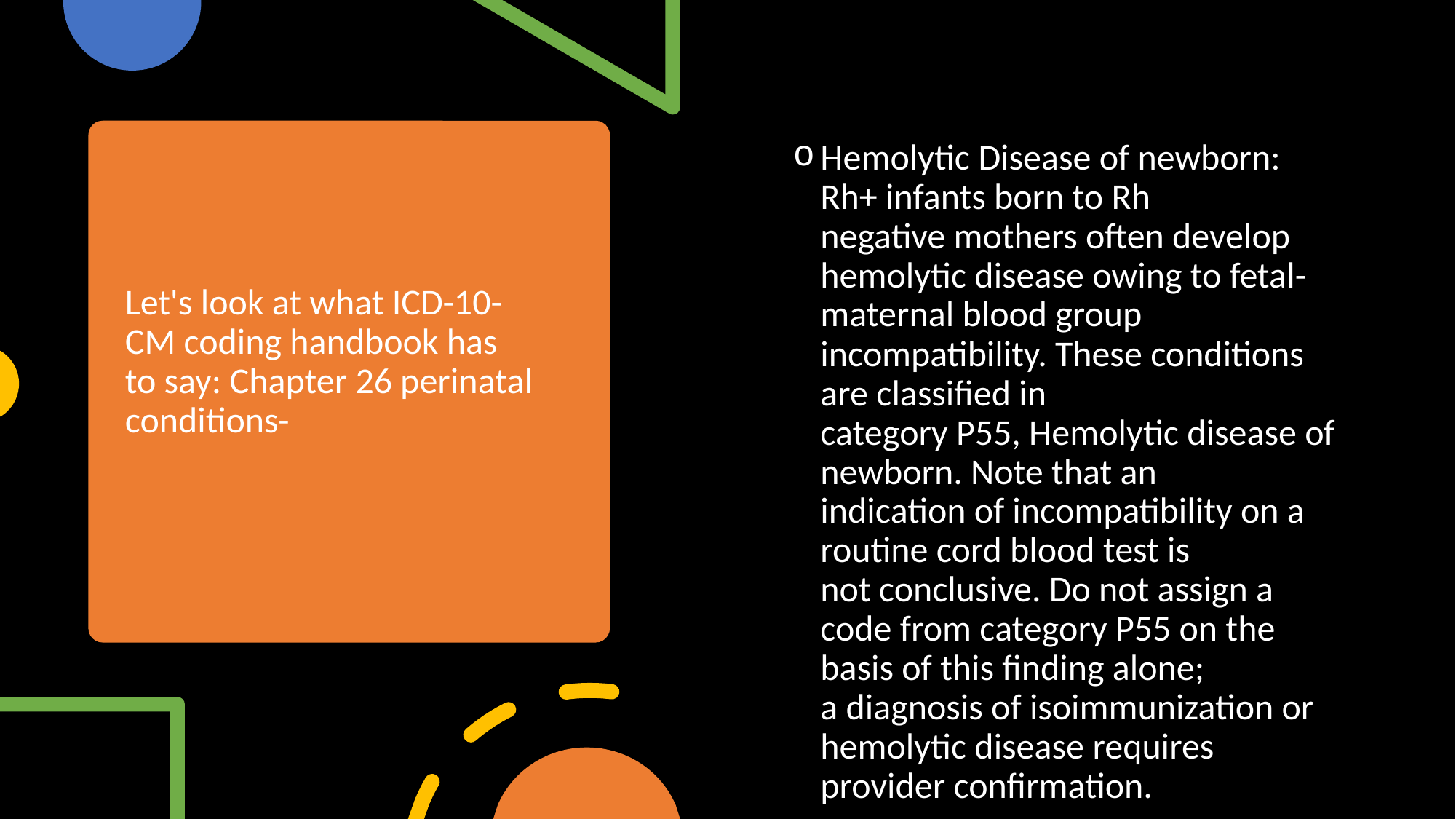

Hemolytic Disease of newborn: Rh+ infants born to Rh negative mothers often develop hemolytic disease owing to fetal-maternal blood group incompatibility. These conditions are classified in category P55, Hemolytic disease of newborn. Note that an indication of incompatibility on a routine cord blood test is not conclusive. Do not assign a code from category P55 on the basis of this finding alone; a diagnosis of isoimmunization or hemolytic disease requires provider confirmation.

# Let's look at what ICD-10-CM coding handbook has to say: Chapter 26 perinatal conditions-